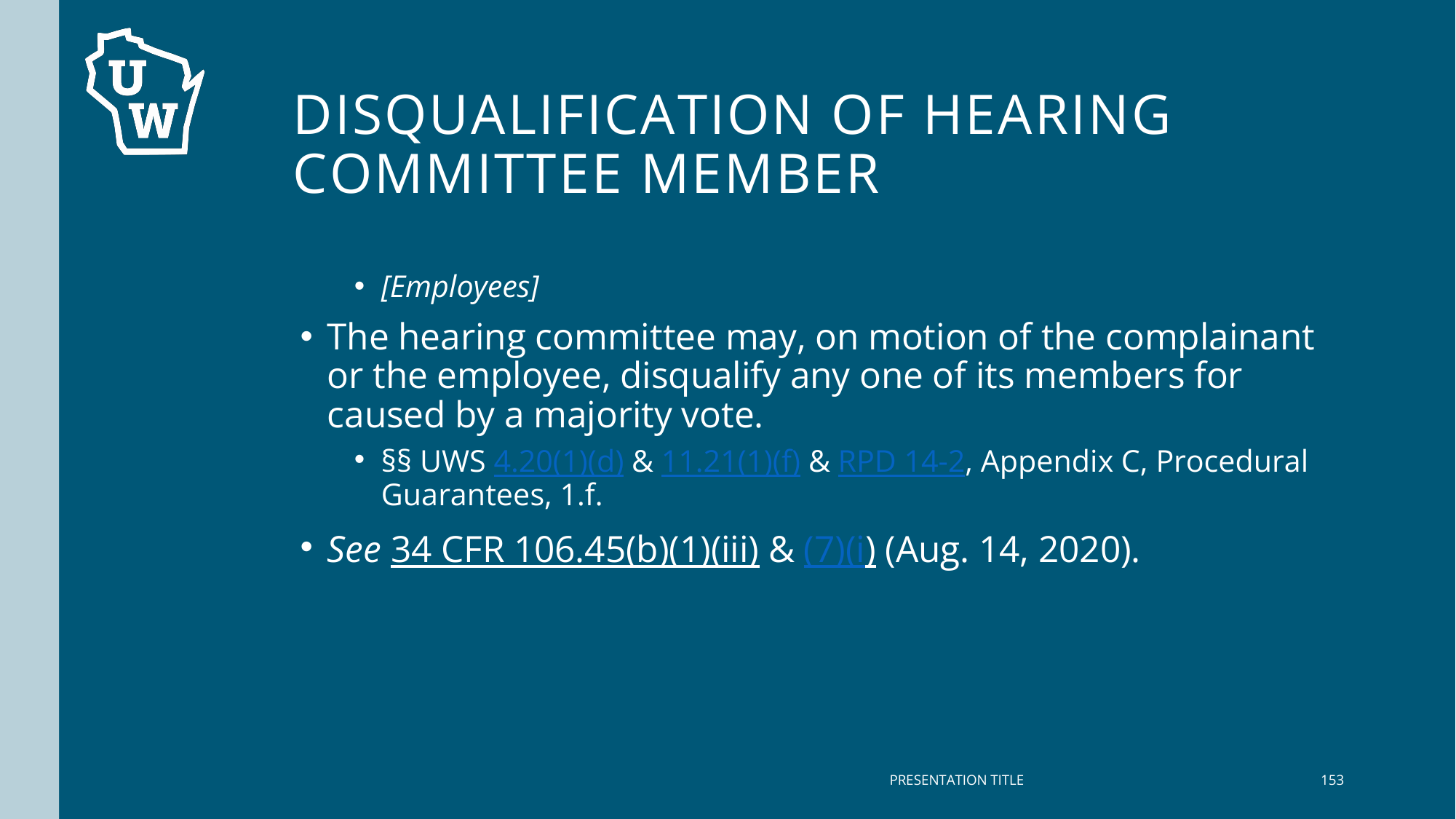

# Disqualification of Hearing committee member
[Employees]
The hearing committee may, on motion of the complainant or the employee, disqualify any one of its members for caused by a majority vote.
§§ UWS 4.20(1)(d) & 11.21(1)(f) & RPD 14-2, Appendix C, Procedural Guarantees, 1.f.
See 34 CFR 106.45(b)(1)(iii) & (7)(i) (Aug. 14, 2020).

PRESENTATION TITLE
153